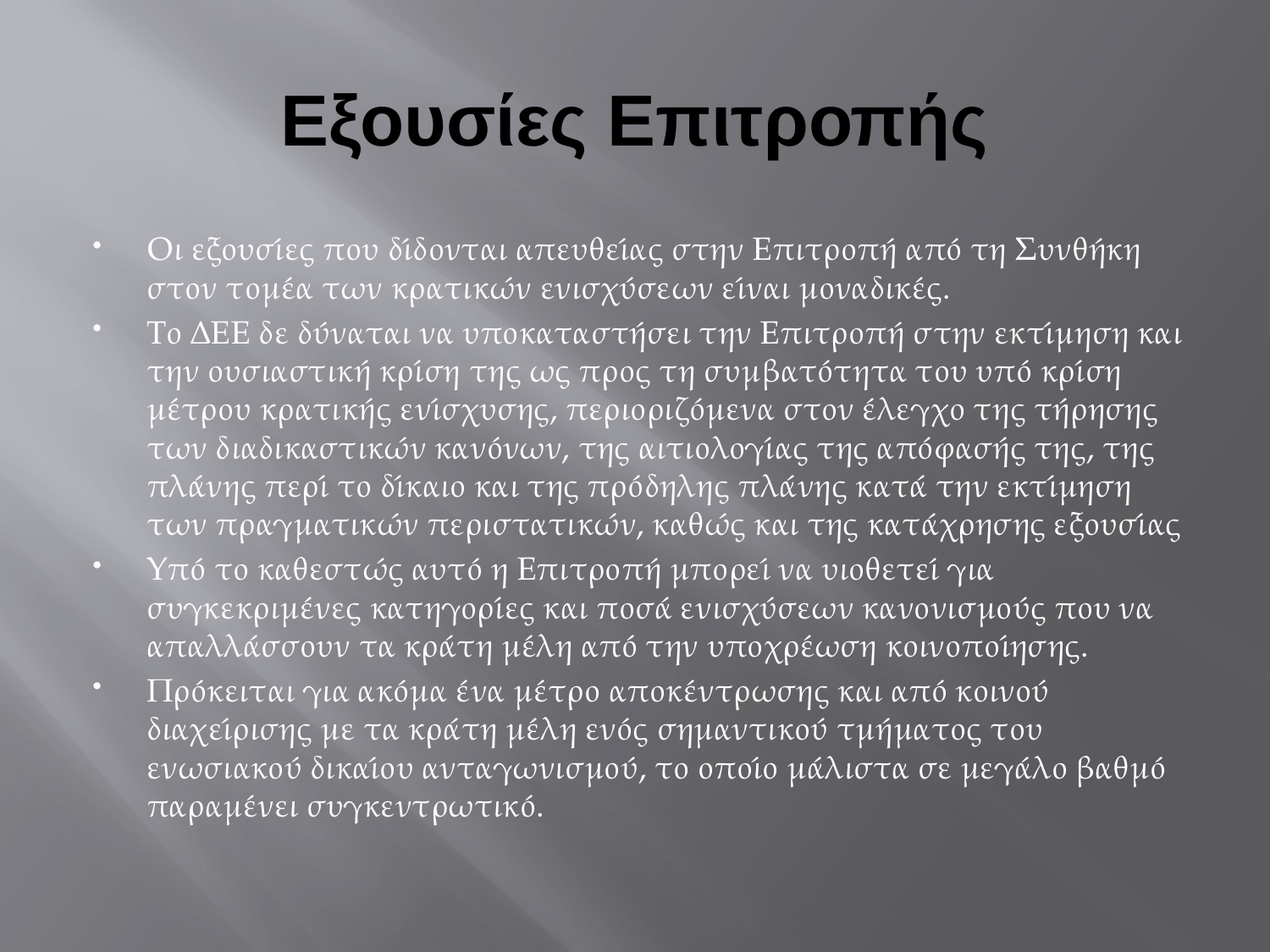

# Εξουσίες Επιτροπής
Οι εξουσίες που δίδονται απευθείας στην Επιτροπή από τη Συνθήκη στον τομέα των κρατικών ενισχύσεων είναι μοναδικές.
Το ΔΕΕ δε δύναται να υποκαταστήσει την Επιτροπή στην εκτίμηση και την ουσιαστική κρίση της ως προς τη συμβατότητα του υπό κρίση μέτρου κρατικής ενίσχυσης, περιοριζόμενα στον έλεγχο της τήρησης των διαδικαστικών κανόνων, της αιτιολογίας της απόφασής της, της πλάνης περί το δίκαιο και της πρόδηλης πλάνης κατά την εκτίμηση των πραγματικών περιστατικών, καθώς και της κατάχρησης εξουσίας
Υπό το καθεστώς αυτό η Επιτροπή μπορεί να υιοθετεί για συγκεκριμένες κατηγορίες και ποσά ενισχύσεων κανονισμούς που να απαλλάσσουν τα κράτη μέλη από την υποχρέωση κοινοποίησης.
Πρόκειται για ακόμα ένα μέτρο αποκέντρωσης και από κοινού διαχείρισης με τα κράτη μέλη ενός σημαντικού τμήματος του ενωσιακού δικαίου ανταγωνισμού, το οποίο μάλιστα σε μεγάλο βαθμό παραμένει συγκεντρωτικό.